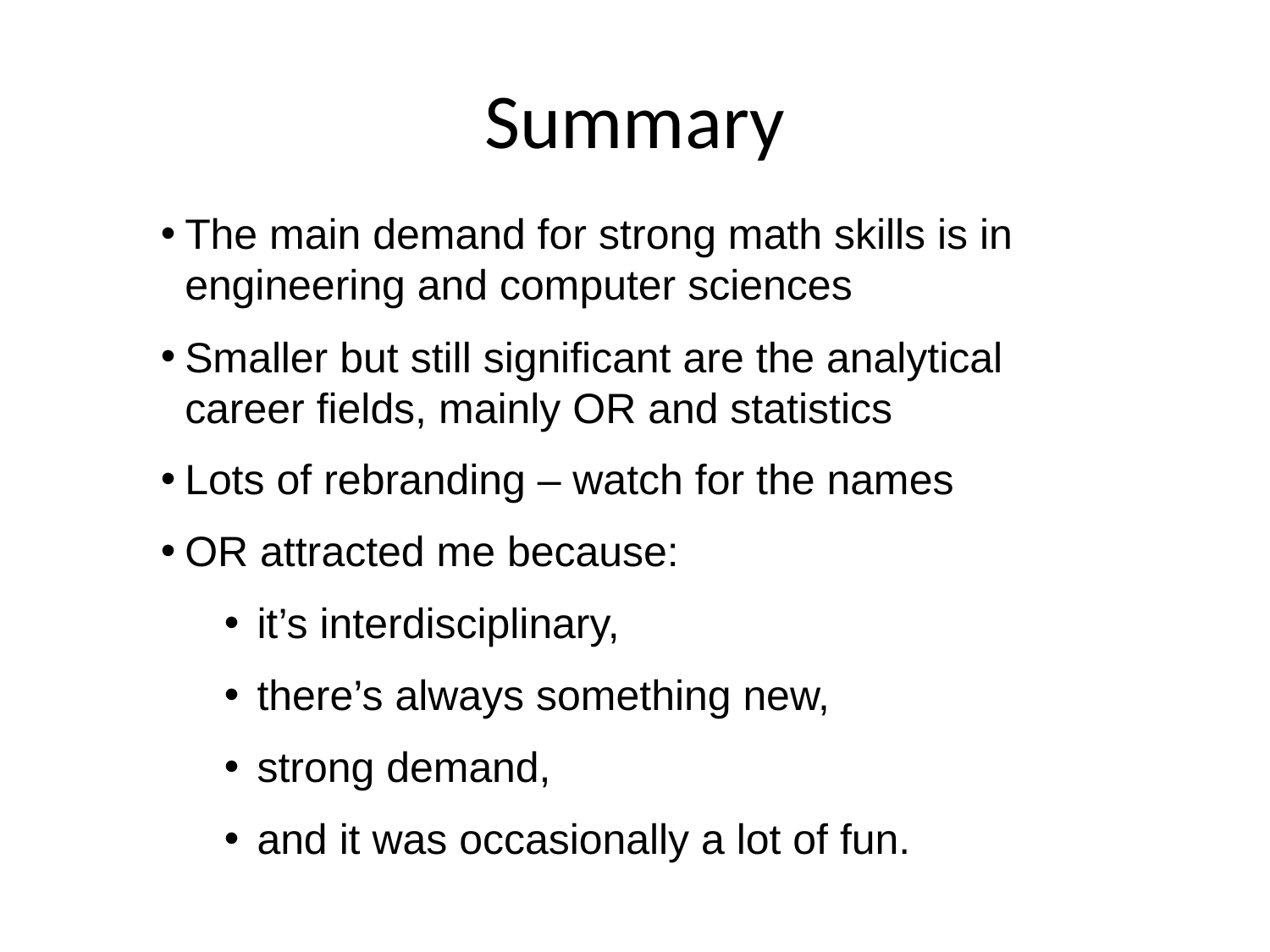

# Summary
The main demand for strong math skills is in engineering and computer sciences
Smaller but still significant are the analytical career fields, mainly OR and statistics
Lots of rebranding – watch for the names
OR attracted me because:
it’s interdisciplinary,
there’s always something new,
strong demand,
and it was occasionally a lot of fun.